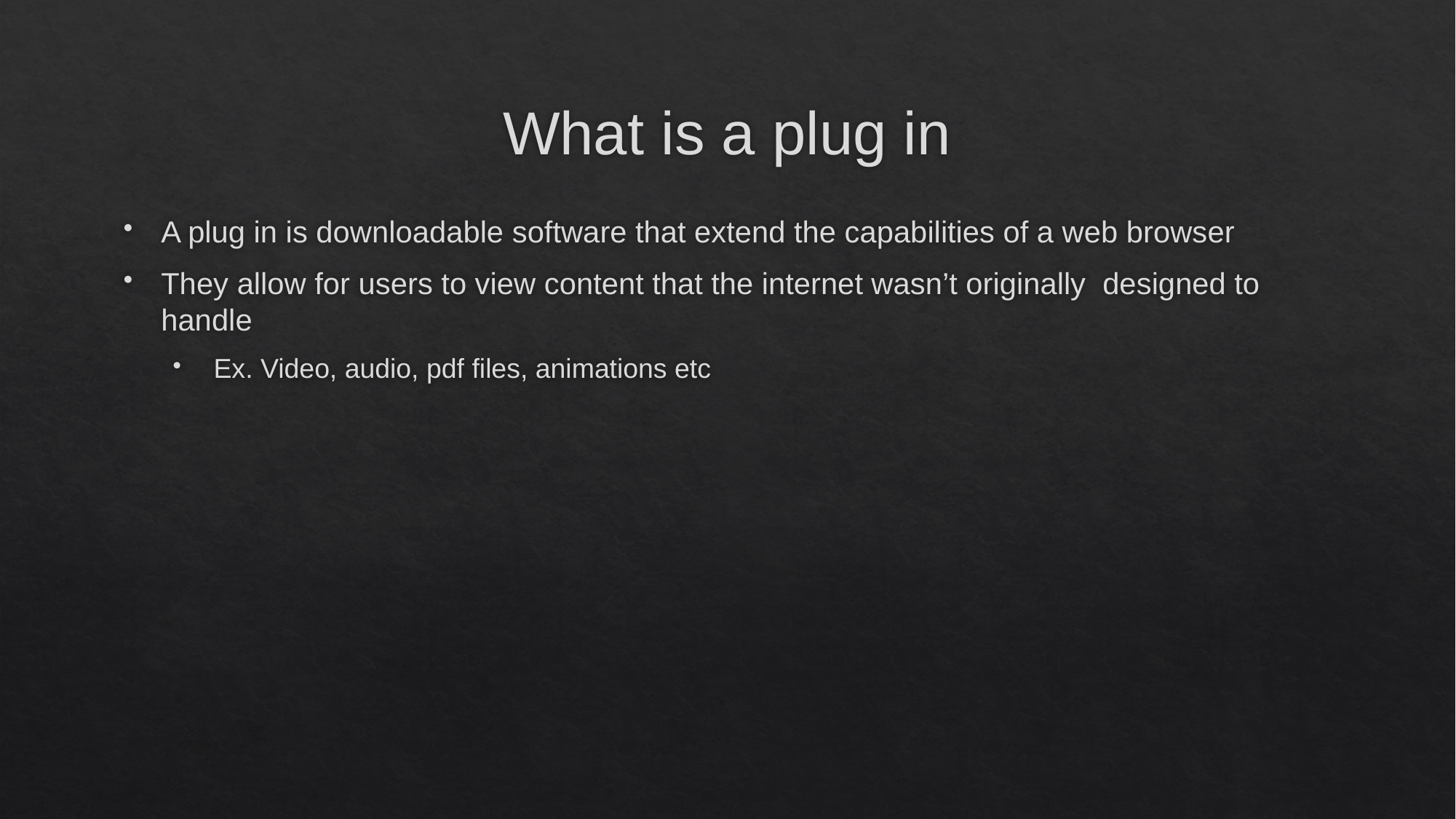

# What is a plug in
A plug in is downloadable software that extend the capabilities of a web browser
They allow for users to view content that the internet wasn’t originally  designed to handle
 Ex. Video, audio, pdf files, animations etc